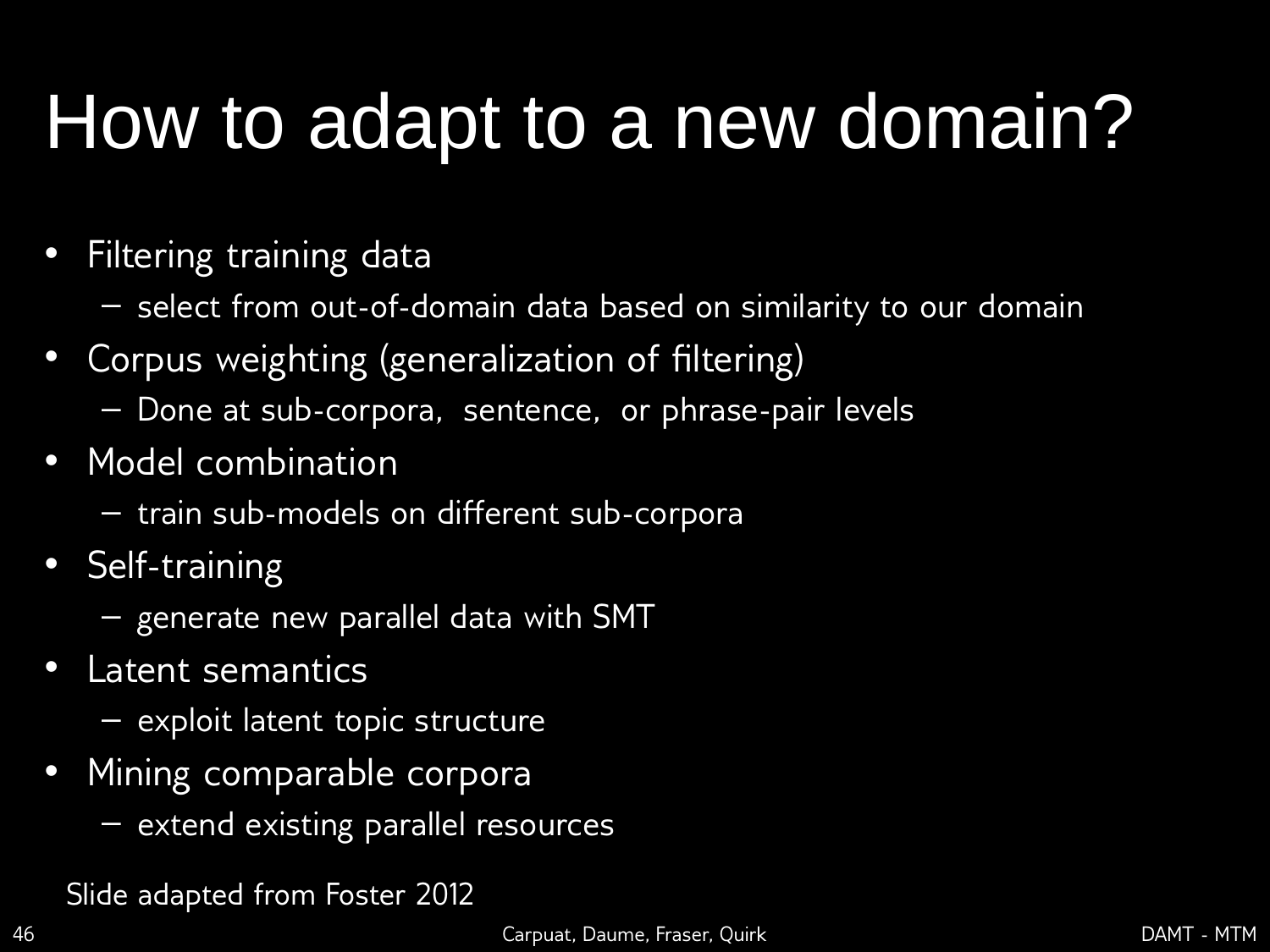

# How to adapt to a new domain?
Filtering training data
select from out-of-domain data based on similarity to our domain
Corpus weighting (generalization of filtering)
Done at sub-corpora,  sentence,  or phrase-pair levels
Model combination
train sub-models on different sub-corpora
Self-training
generate new parallel data with SMT
Latent semantics
exploit latent topic structure
Mining comparable corpora
extend existing parallel resources
Slide adapted from Foster 2012
46
Carpuat, Daume, Fraser, Quirk
DAMT - MTM